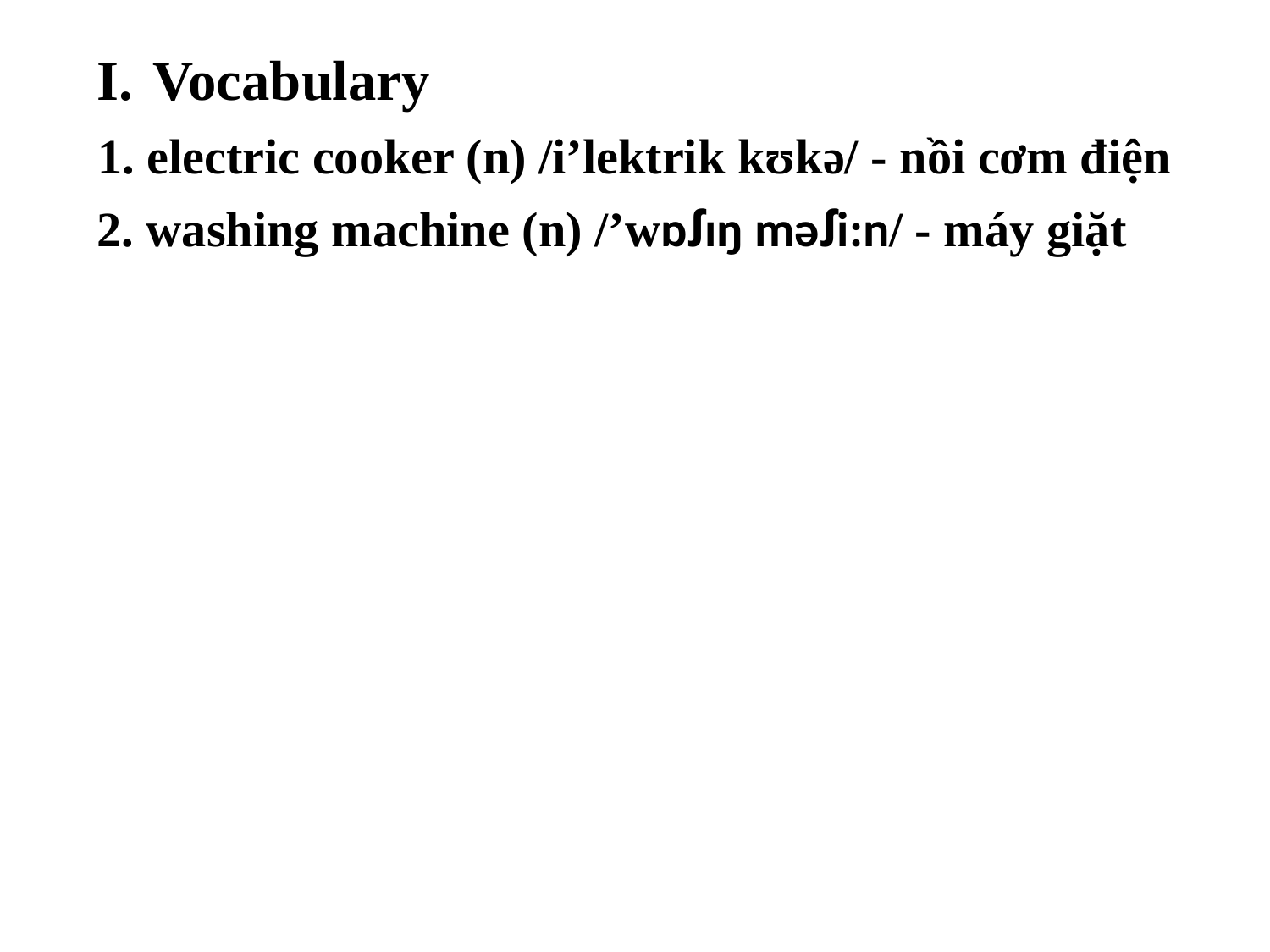

Vocabulary
1. electric cooker (n) /i’lektrik kʊkə/ - nồi cơm điện
2. washing machine (n) /’wɒꭍɪŋ məꭍi:n/ - máy giặt